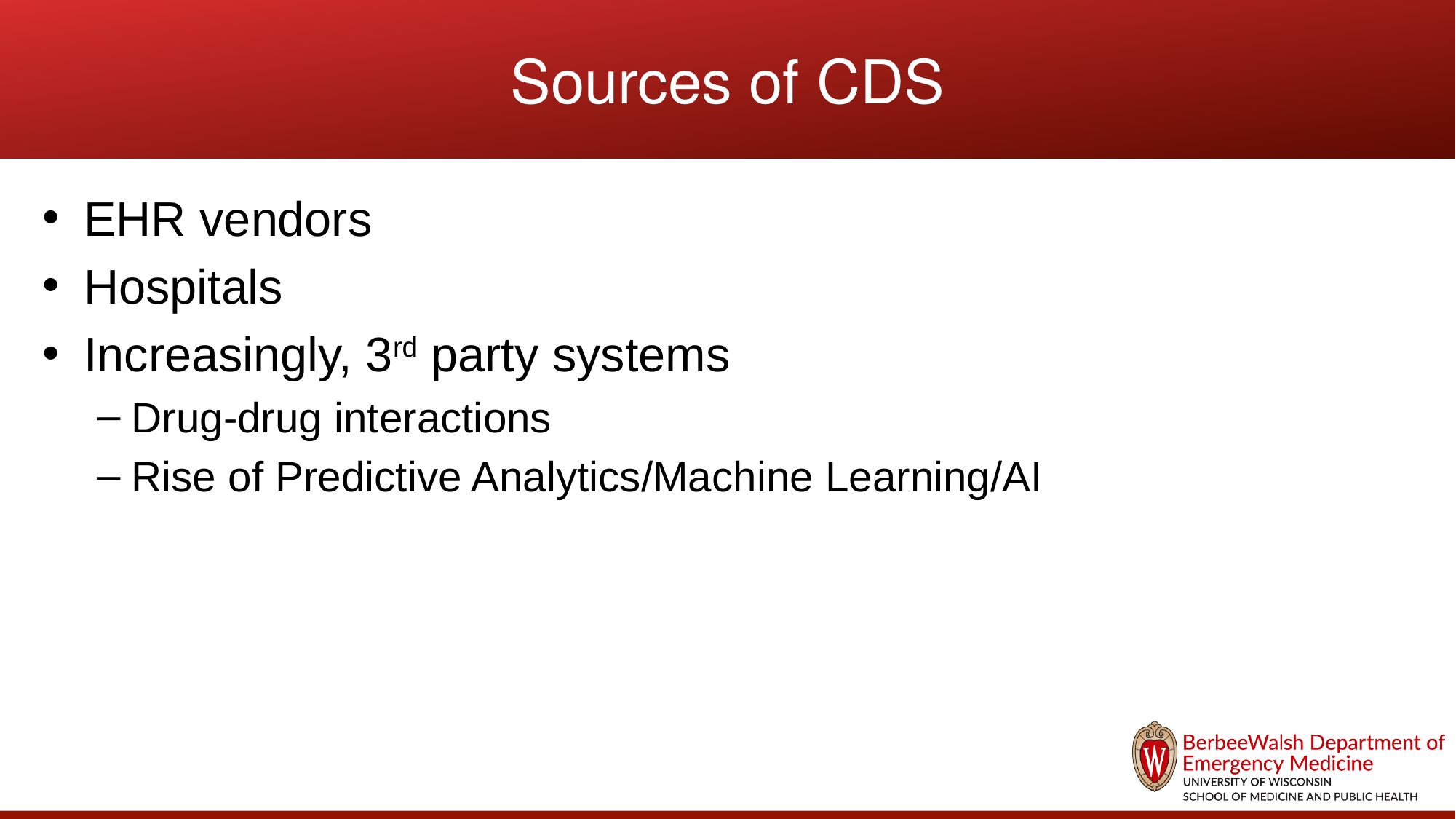

# Sources of CDS
EHR vendors
Hospitals
Increasingly, 3rd party systems
Drug-drug interactions
Rise of Predictive Analytics/Machine Learning/AI